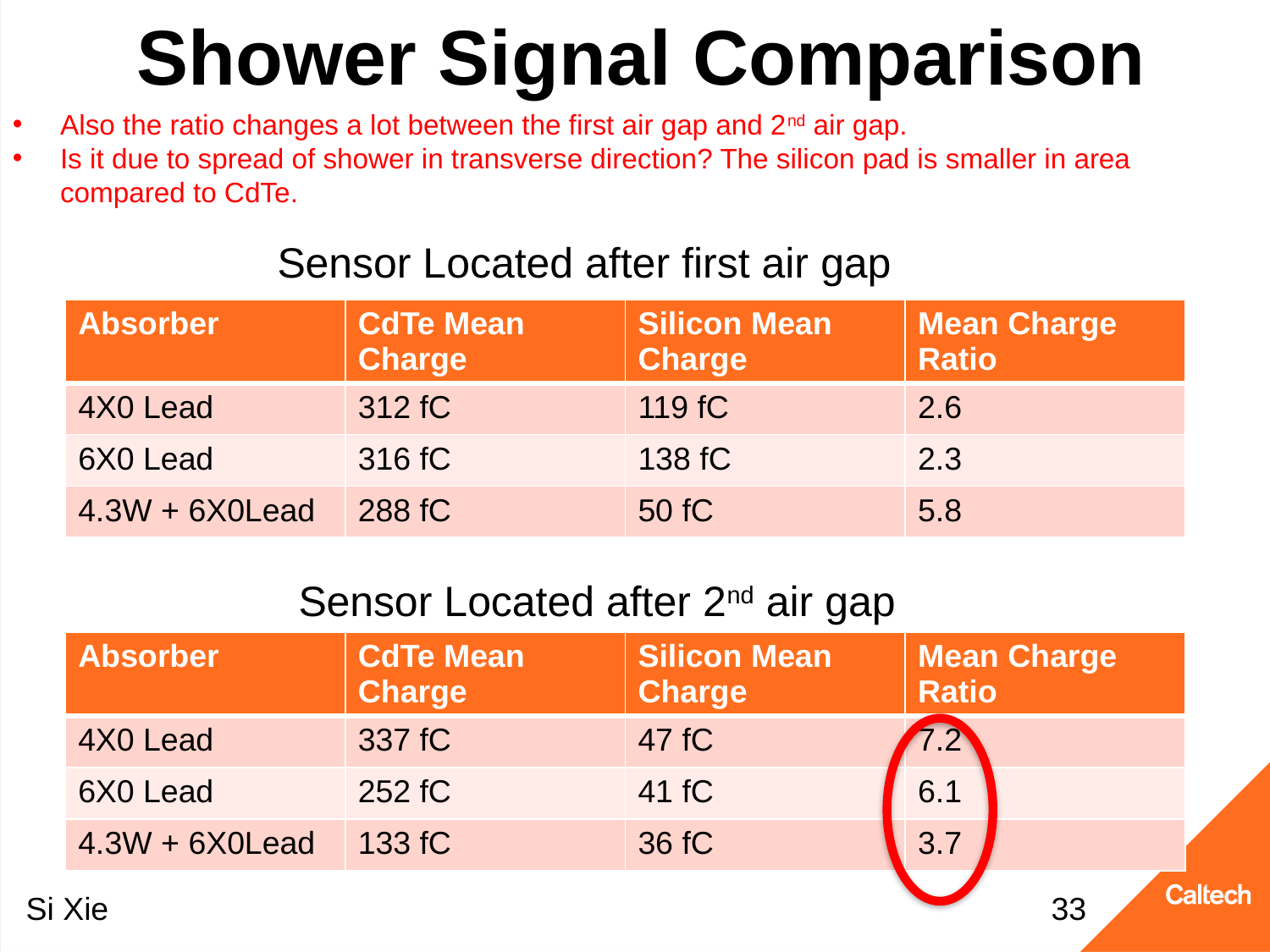

# Shower Signal Comparison
Also the ratio changes a lot between the first air gap and 2nd air gap.
Is it due to spread of shower in transverse direction? The silicon pad is smaller in area compared to CdTe.
Sensor Located after first air gap
| Absorber | CdTe Mean Charge | Silicon Mean Charge | Mean Charge Ratio |
| --- | --- | --- | --- |
| 4X0 Lead | 312 fC | 119 fC | 2.6 |
| 6X0 Lead | 316 fC | 138 fC | 2.3 |
| 4.3W + 6X0Lead | 288 fC | 50 fC | 5.8 |
Sensor Located after 2nd air gap
| Absorber | CdTe Mean Charge | Silicon Mean Charge | Mean Charge Ratio |
| --- | --- | --- | --- |
| 4X0 Lead | 337 fC | 47 fC | 7.2 |
| 6X0 Lead | 252 fC | 41 fC | 6.1 |
| 4.3W + 6X0Lead | 133 fC | 36 fC | 3.7 |

Si Xie
33